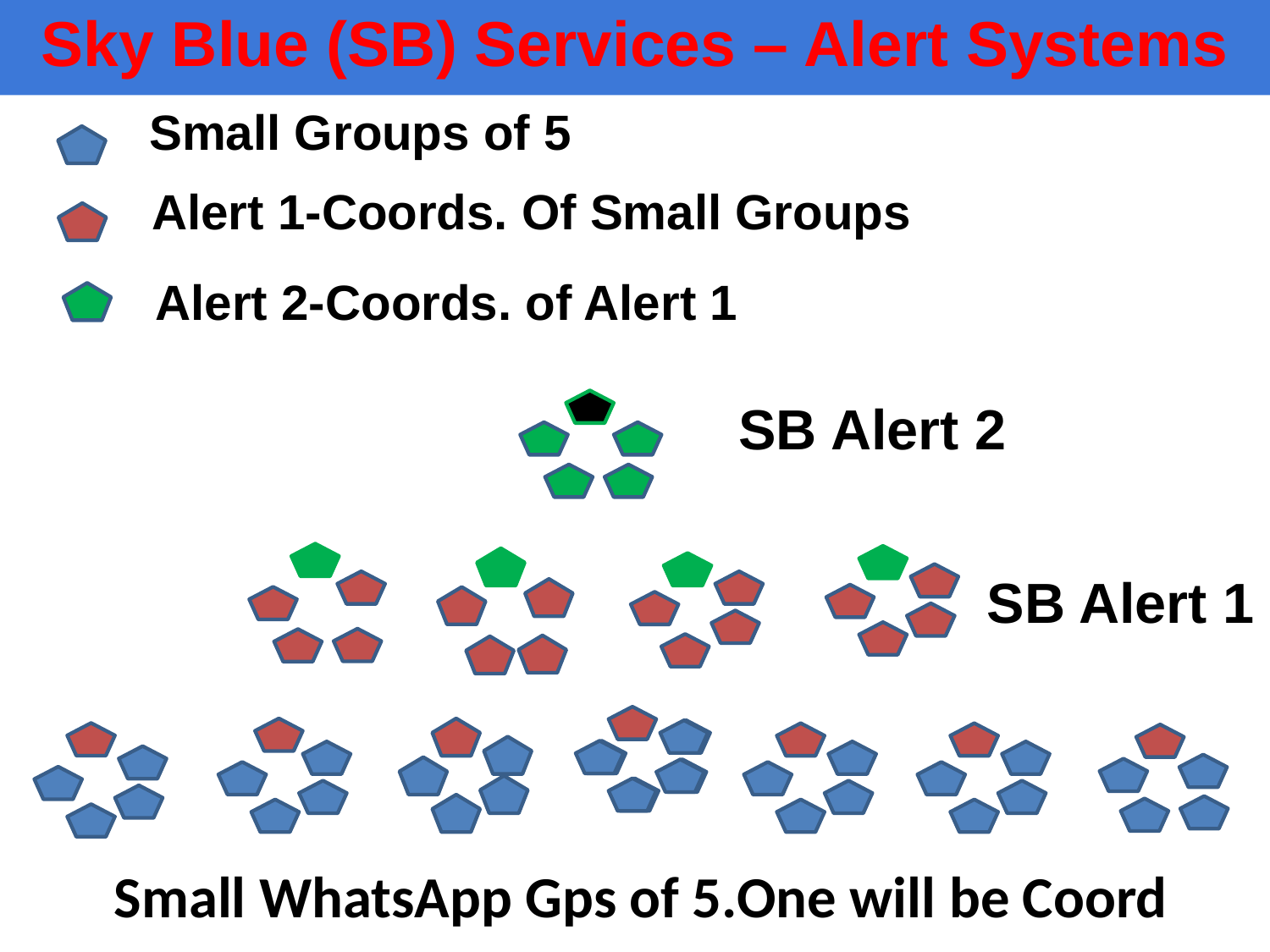

Sky Blue (SB) Services – Alert Systems
Small Groups of 5

Alert 1-Coords. Of Small Groups

Alert 2-Coords. of Alert 1

SB Alert 2

SB Alert 1

  Small WhatsApp Gps of 5.One will be Coord